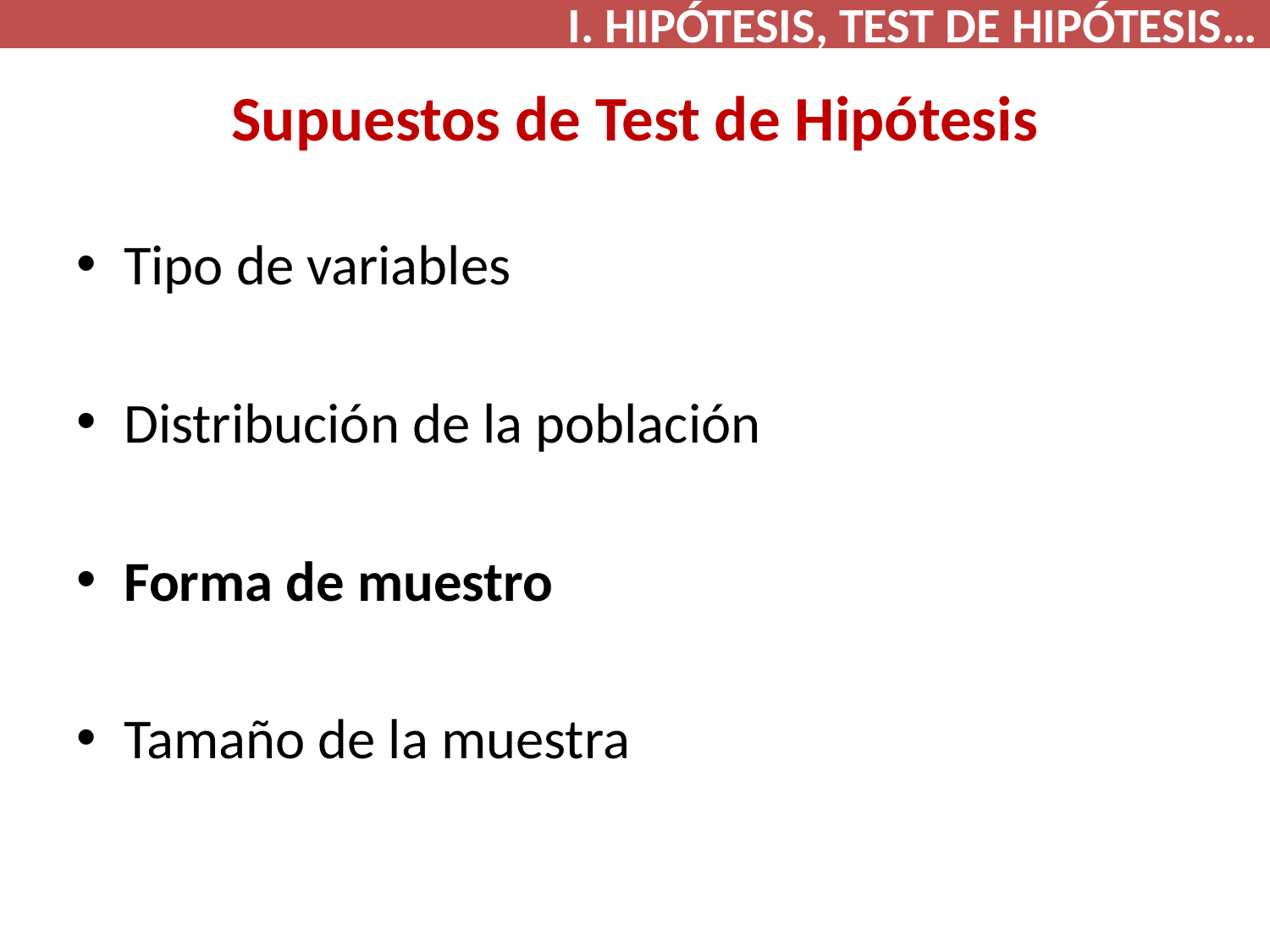

I. HIPÓTESIS, TEST DE HIPÓTESIS…
# Supuestos de Test de Hipótesis
Tipo de variables

Distribución de la población

Forma de muestro

Tamaño de la muestra